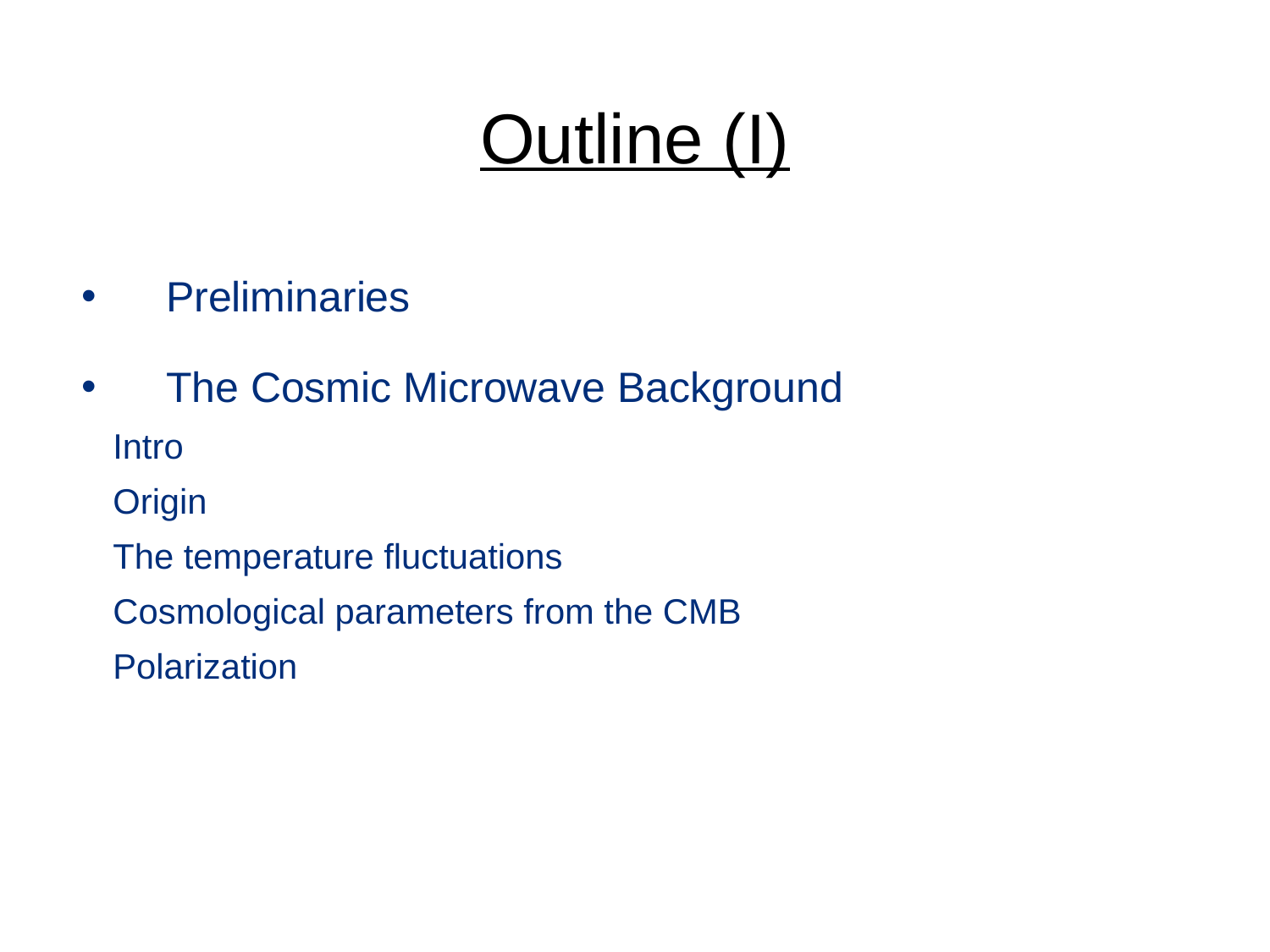

# Outline (I)
Preliminaries
The Cosmic Microwave Background
Intro
Origin
The temperature fluctuations
Cosmological parameters from the CMB
Polarization
2